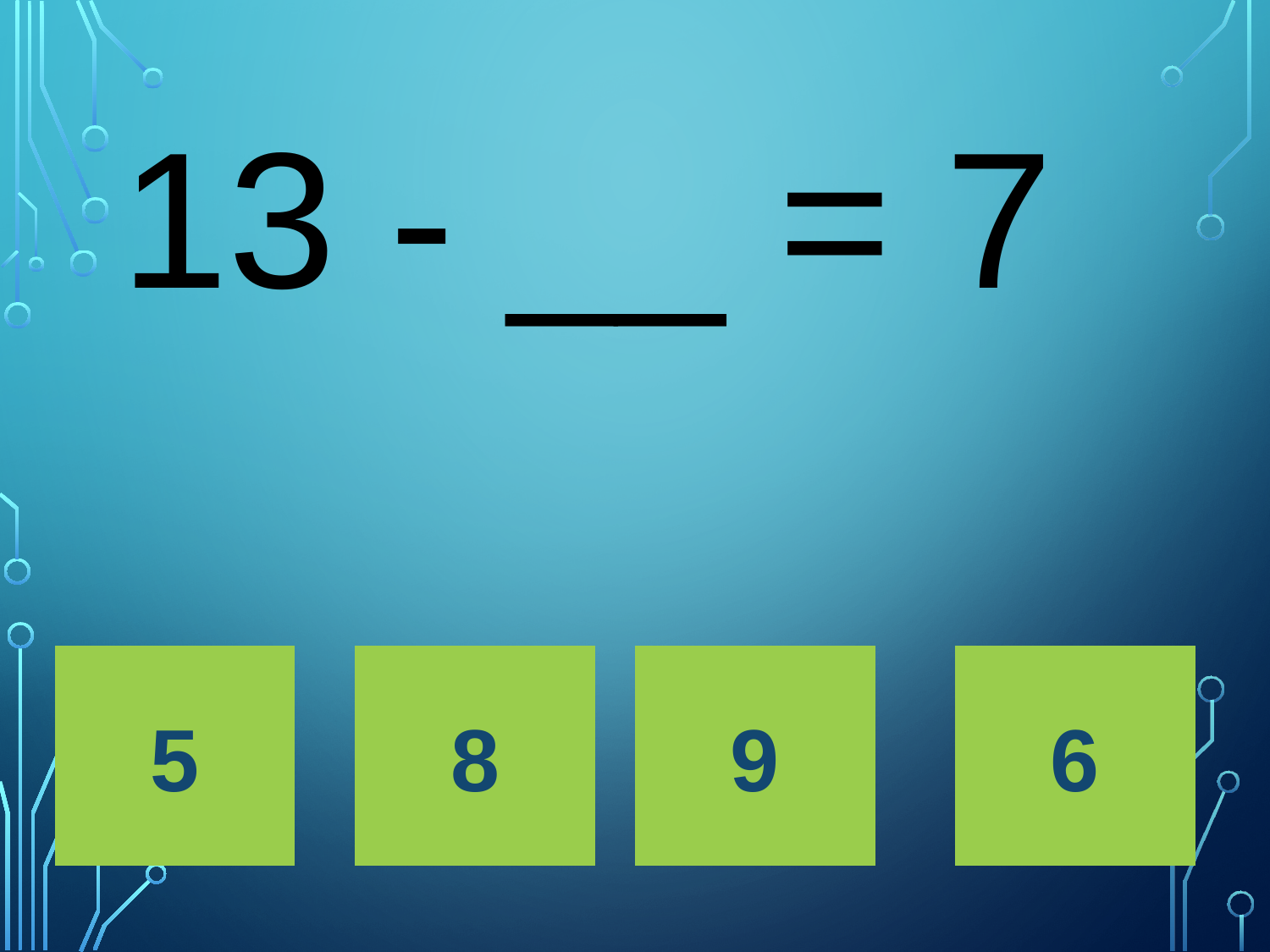

# 13 - __ = 7
5
8
9
6